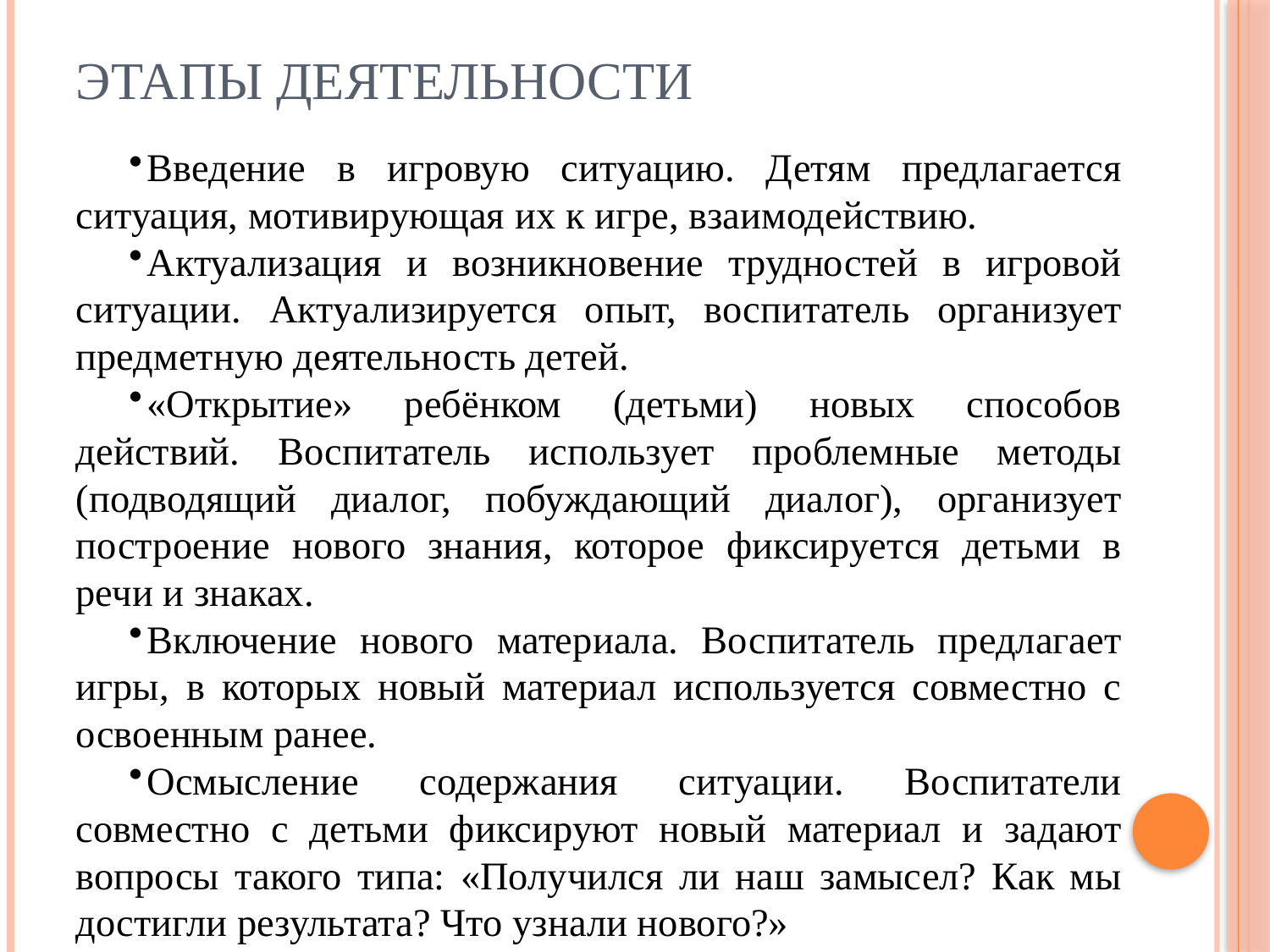

# Этапы деятельности
Введение в игровую ситуацию. Детям предлагается ситуация, мотивирующая их к игре, взаимодействию.
Актуализация и возникновение трудностей в игровой ситуации. Актуализируется опыт, воспитатель организует предметную деятельность детей.
«Открытие» ребёнком (детьми) новых способов действий. Воспитатель использует проблемные методы (подводящий диалог, побуждающий диалог), организует построение нового знания, которое фиксируется детьми в речи и знаках.
Включение нового материала. Воспитатель предлагает игры, в которых новый материал используется совместно с освоенным ранее.
Осмысление содержания ситуации. Воспитатели совместно с детьми фиксируют новый материал и задают вопросы такого типа: «Получился ли наш замысел? Как мы достигли результата? Что узнали нового?»